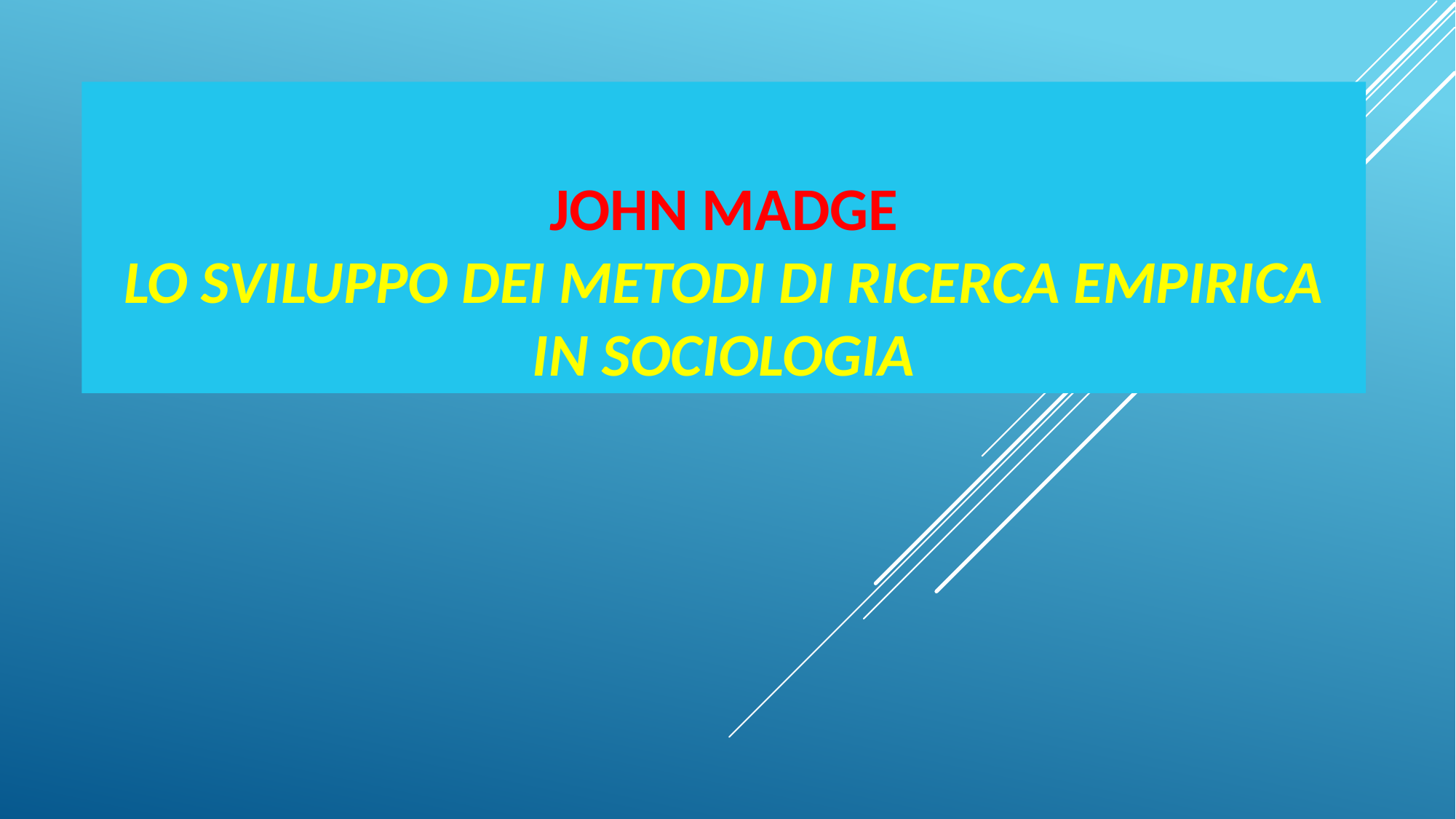

# John Madge Lo sviluppo dei metodi di ricerca empirica in sociologia